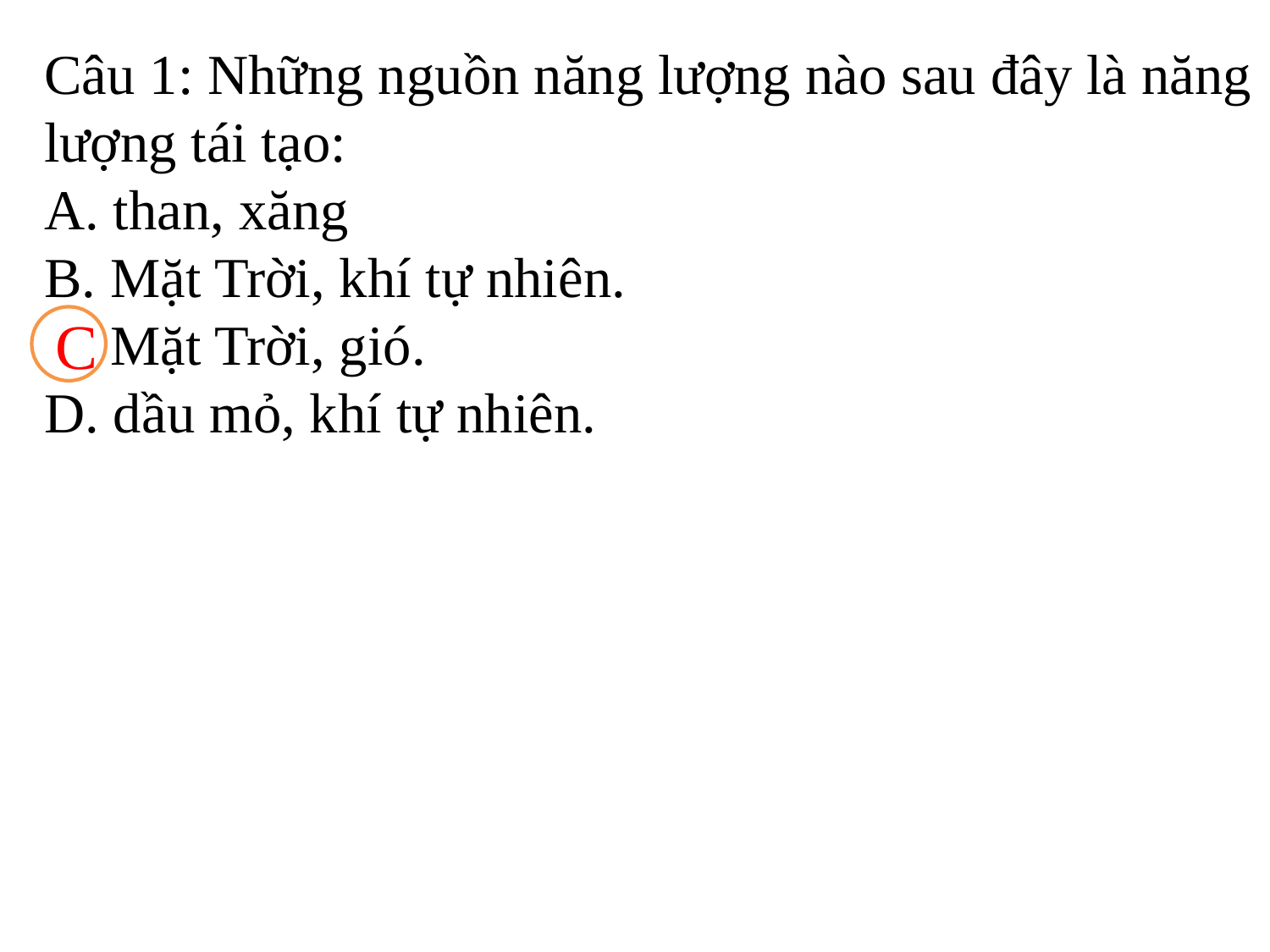

Câu 1: Những nguồn năng lượng nào sau đây là năng lượng tái tạo:
A. than, xăng
B. Mặt Trời, khí tự nhiên.
C. Mặt Trời, gió.
D. dầu mỏ, khí tự nhiên.
C